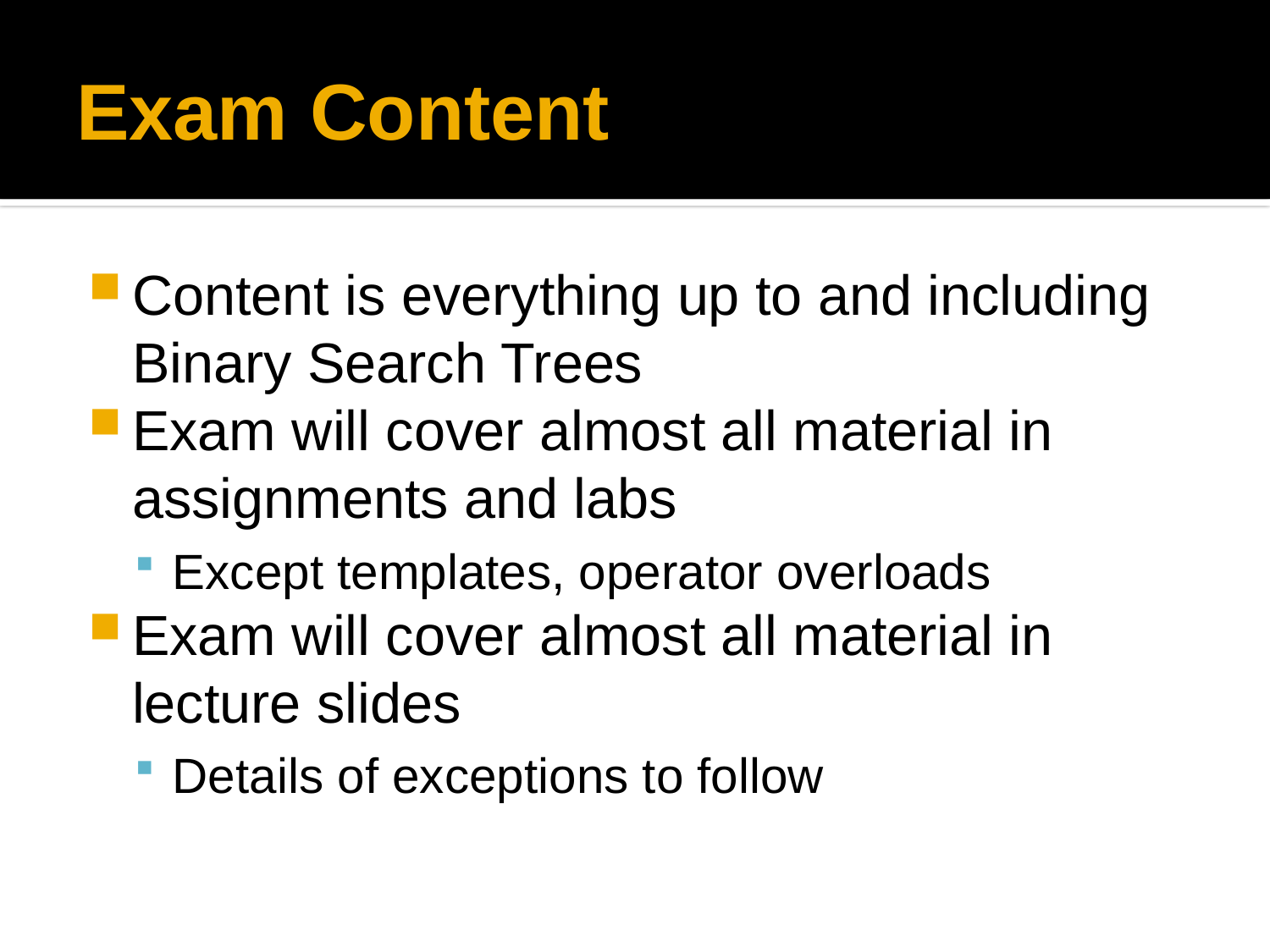

# Exam Content
Content is everything up to and including Binary Search Trees
Exam will cover almost all material in assignments and labs
Except templates, operator overloads
Exam will cover almost all material in lecture slides
Details of exceptions to follow